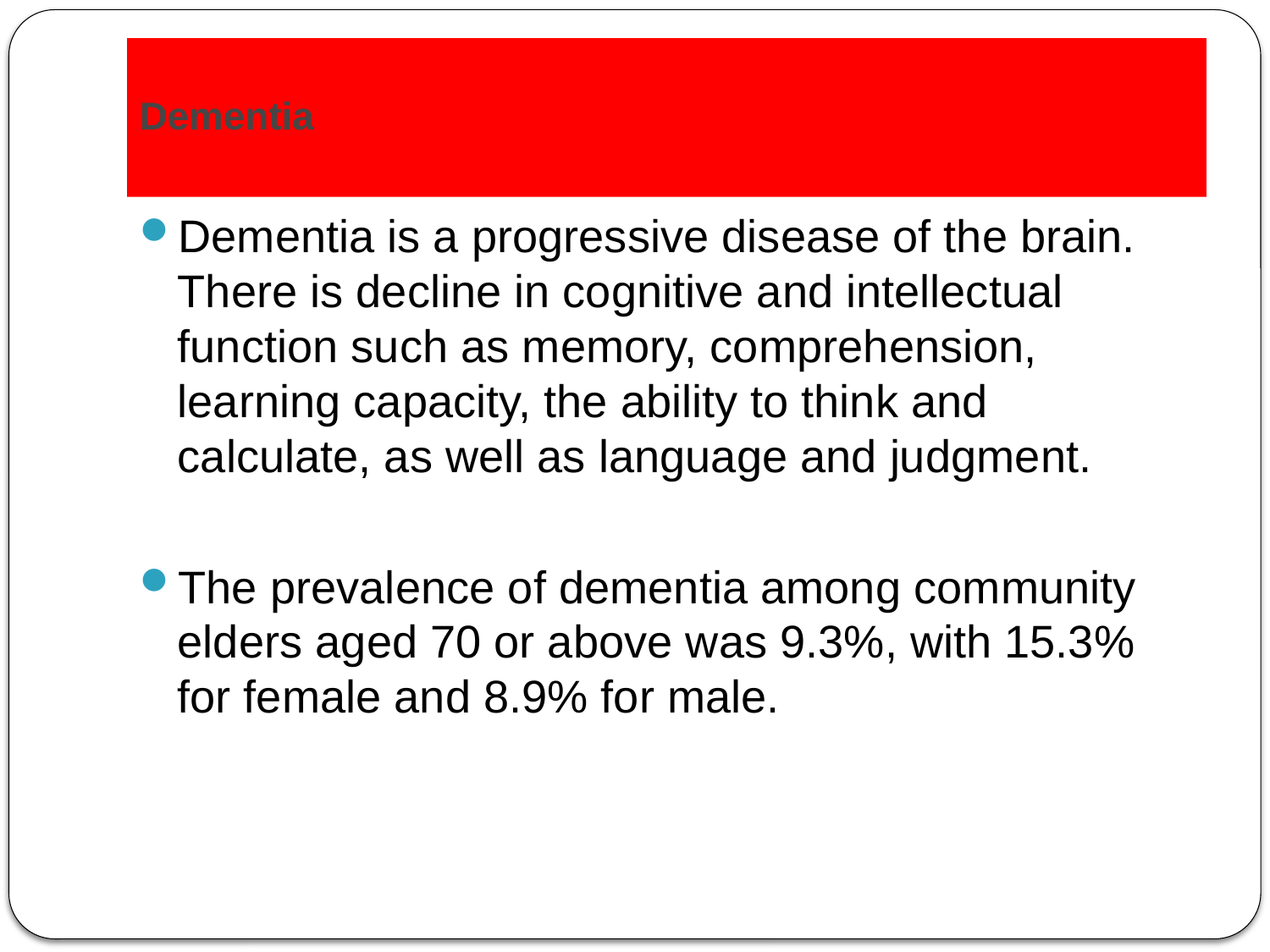

# Dementia
Dementia is a progressive disease of the brain. There is decline in cognitive and intellectual function such as memory, comprehension, learning capacity, the ability to think and calculate, as well as language and judgment.

The prevalence of dementia among community elders aged 70 or above was 9.3%, with 15.3% for female and 8.9% for male.